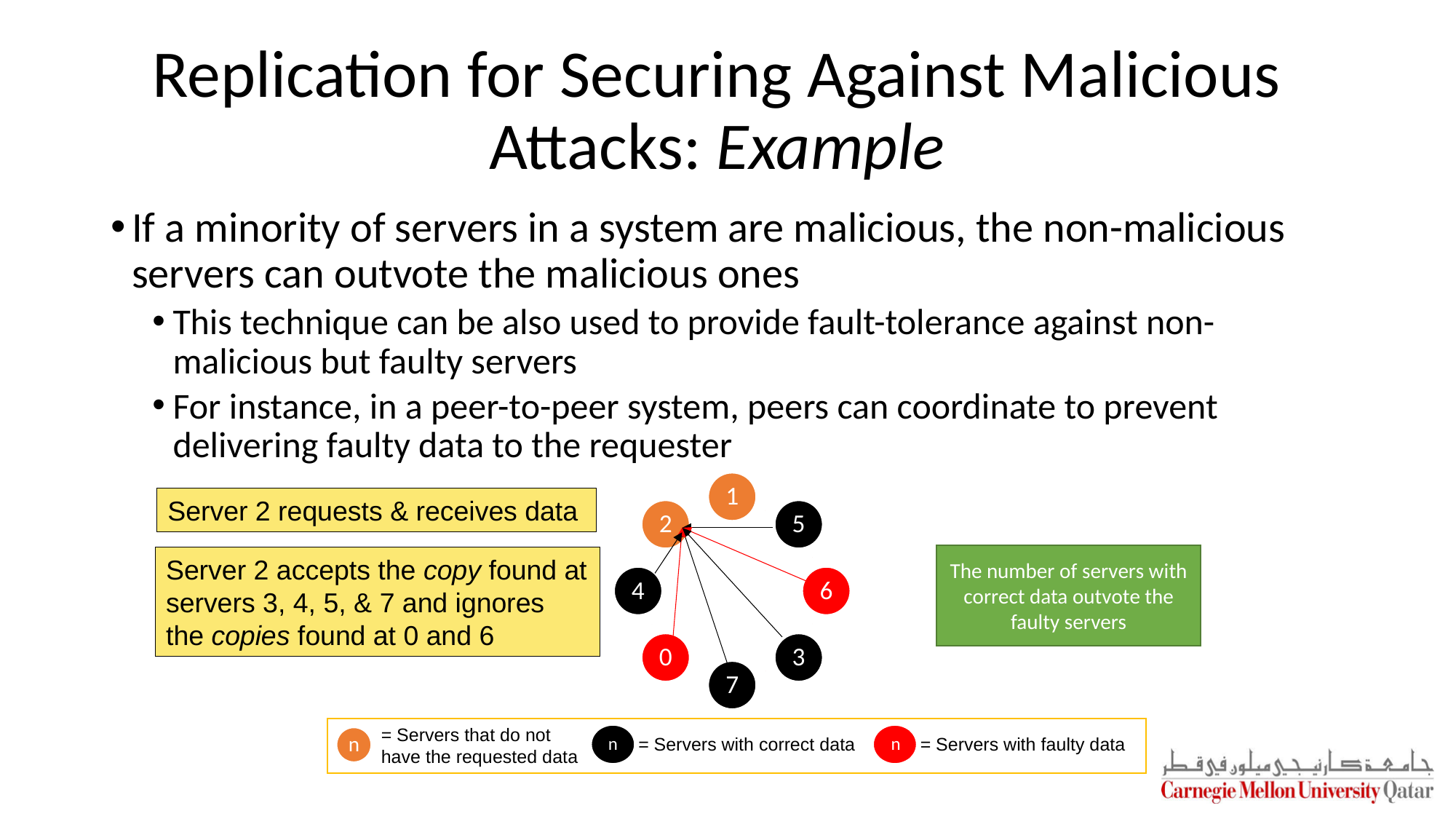

# Replication for Securing Against Malicious Attacks: Example
If a minority of servers in a system are malicious, the non-malicious servers can outvote the malicious ones
This technique can be also used to provide fault-tolerance against non-malicious but faulty servers
For instance, in a peer-to-peer system, peers can coordinate to prevent delivering faulty data to the requester
1

5

6

3

7

0

4

2

Server 2 requests & receives data
The number of servers with correct data outvote the faulty servers
Server 2 accepts the copy found at servers 3, 4, 5, & 7 and ignores the copies found at 0 and 6

= Servers that do not
have the requested data

n

n

n
= Servers with correct data
= Servers with faulty data